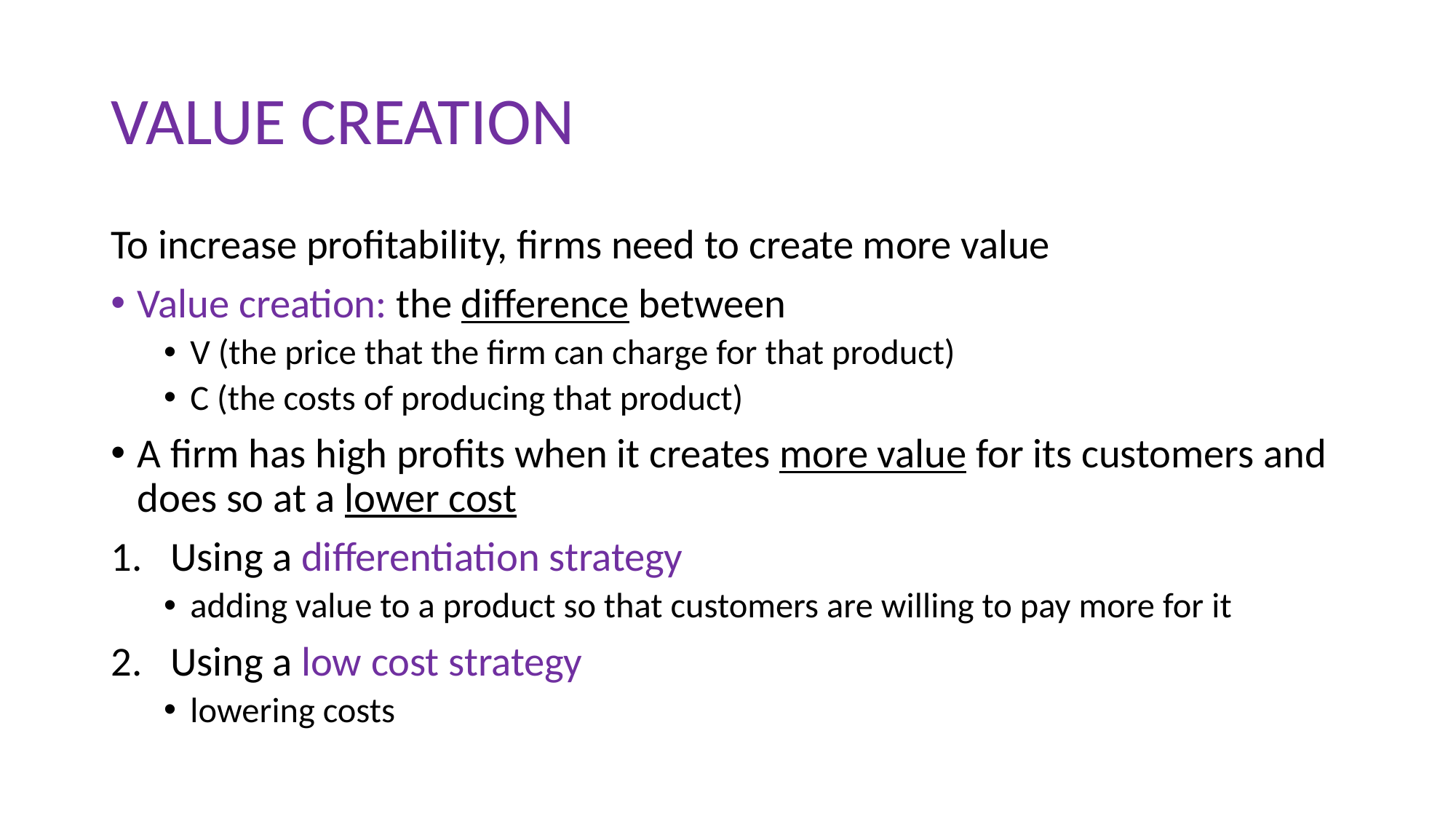

# VALUE CREATION
To increase profitability, firms need to create more value
Value creation: the difference between
V (the price that the firm can charge for that product)
C (the costs of producing that product)
A firm has high profits when it creates more value for its customers and does so at a lower cost
Using a differentiation strategy
adding value to a product so that customers are willing to pay more for it
Using a low cost strategy
lowering costs